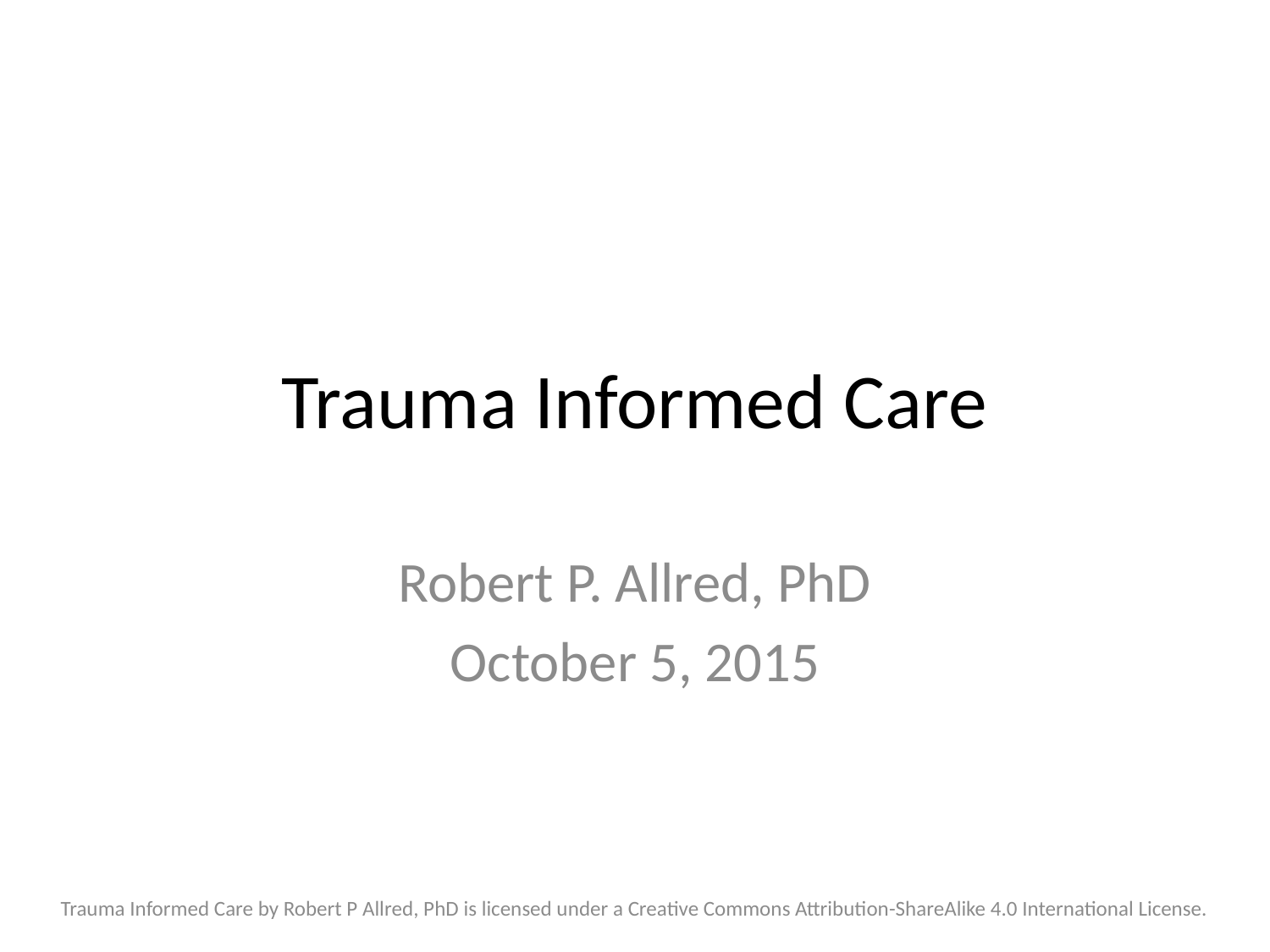

# Trauma Informed Care
Robert P. Allred, PhD
October 5, 2015
Trauma Informed Care by Robert P Allred, PhD is licensed under a Creative Commons Attribution-ShareAlike 4.0 International License.